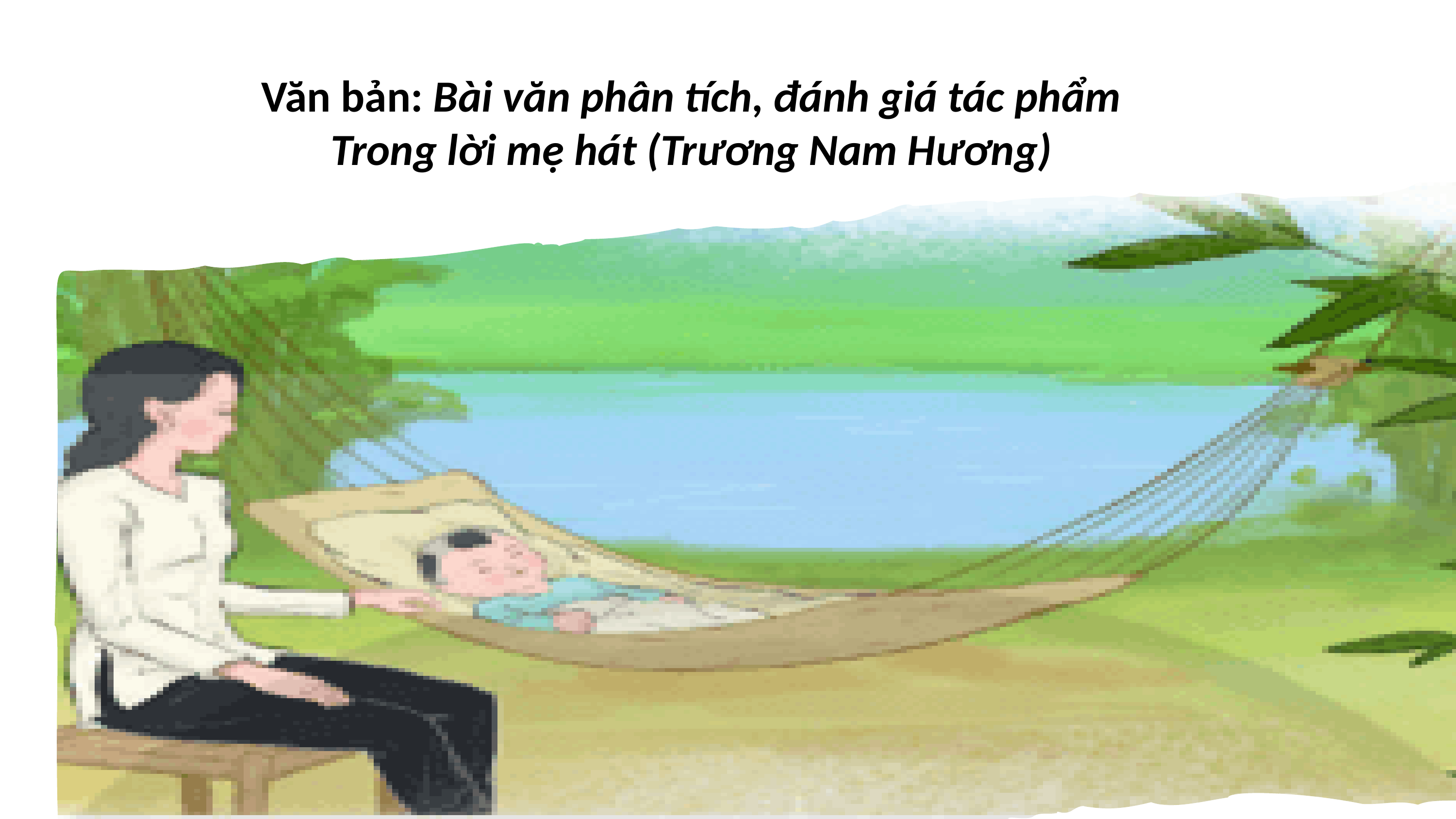

Văn bản: Bài văn phân tích, đánh giá tác phẩm Trong lời mẹ hát (Trương Nam Hương)